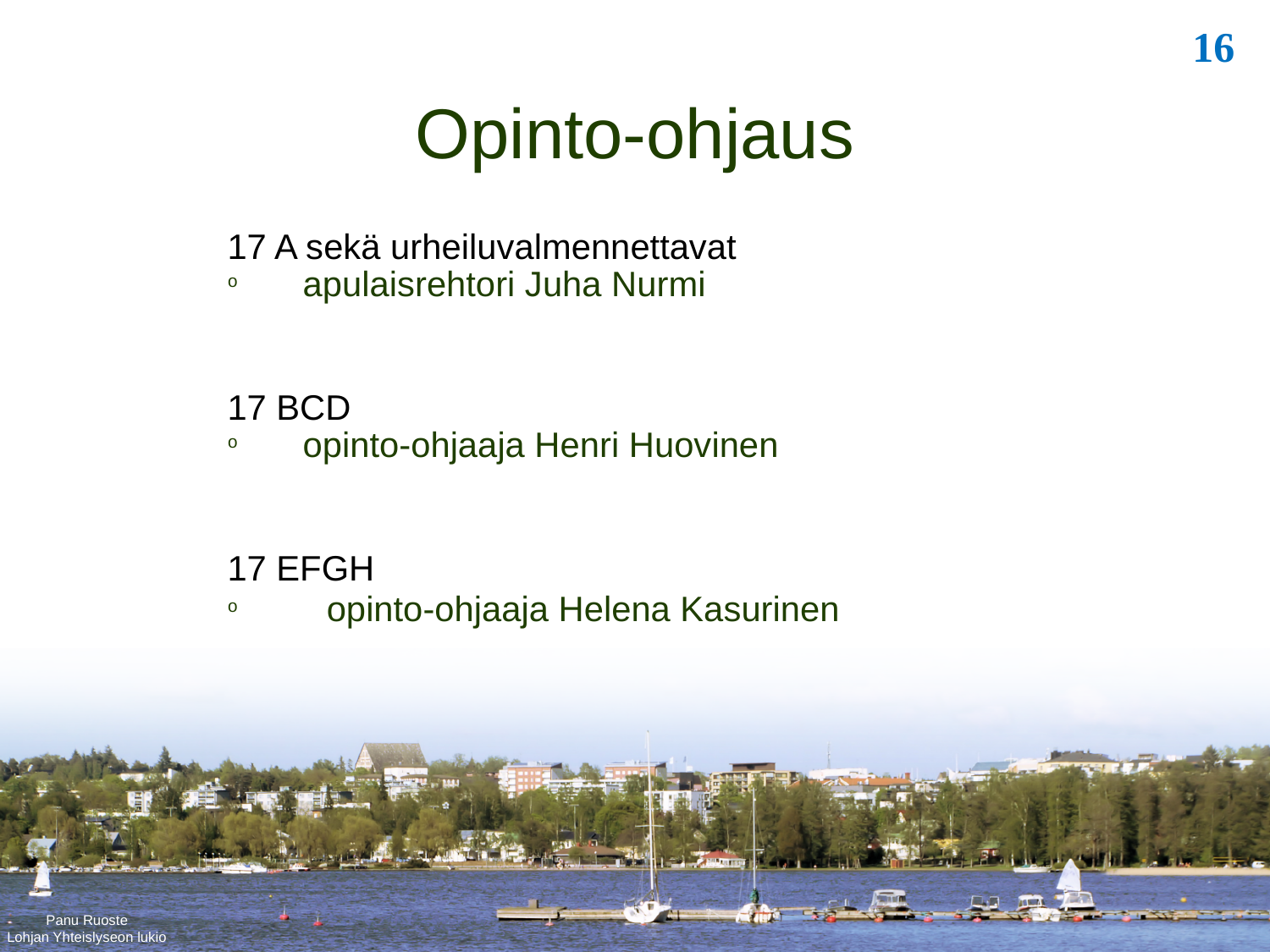

Opinto-ohjaus
17 A sekä urheiluvalmennettavat
apulaisrehtori Juha Nurmi

17 BCD
opinto-ohjaaja Henri Huovinen

17 EFGH
opinto-ohjaaja Helena Kasurinen